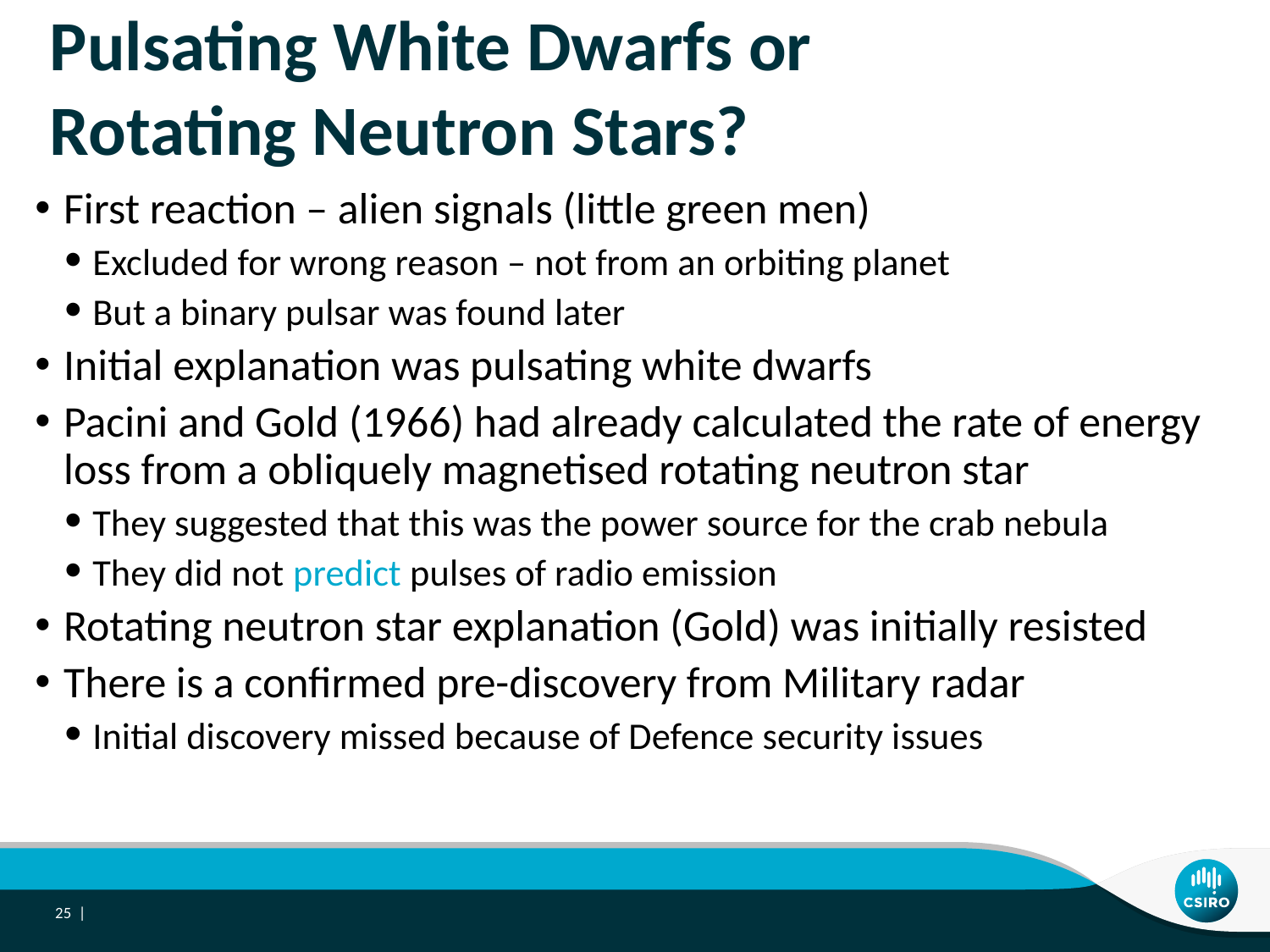

# Pulsating White Dwarfs or Rotating Neutron Stars?
First reaction – alien signals (little green men)
Excluded for wrong reason – not from an orbiting planet
But a binary pulsar was found later
Initial explanation was pulsating white dwarfs
Pacini and Gold (1966) had already calculated the rate of energy loss from a obliquely magnetised rotating neutron star
They suggested that this was the power source for the crab nebula
They did not predict pulses of radio emission
Rotating neutron star explanation (Gold) was initially resisted
There is a confirmed pre-discovery from Military radar
Initial discovery missed because of Defence security issues
25  |